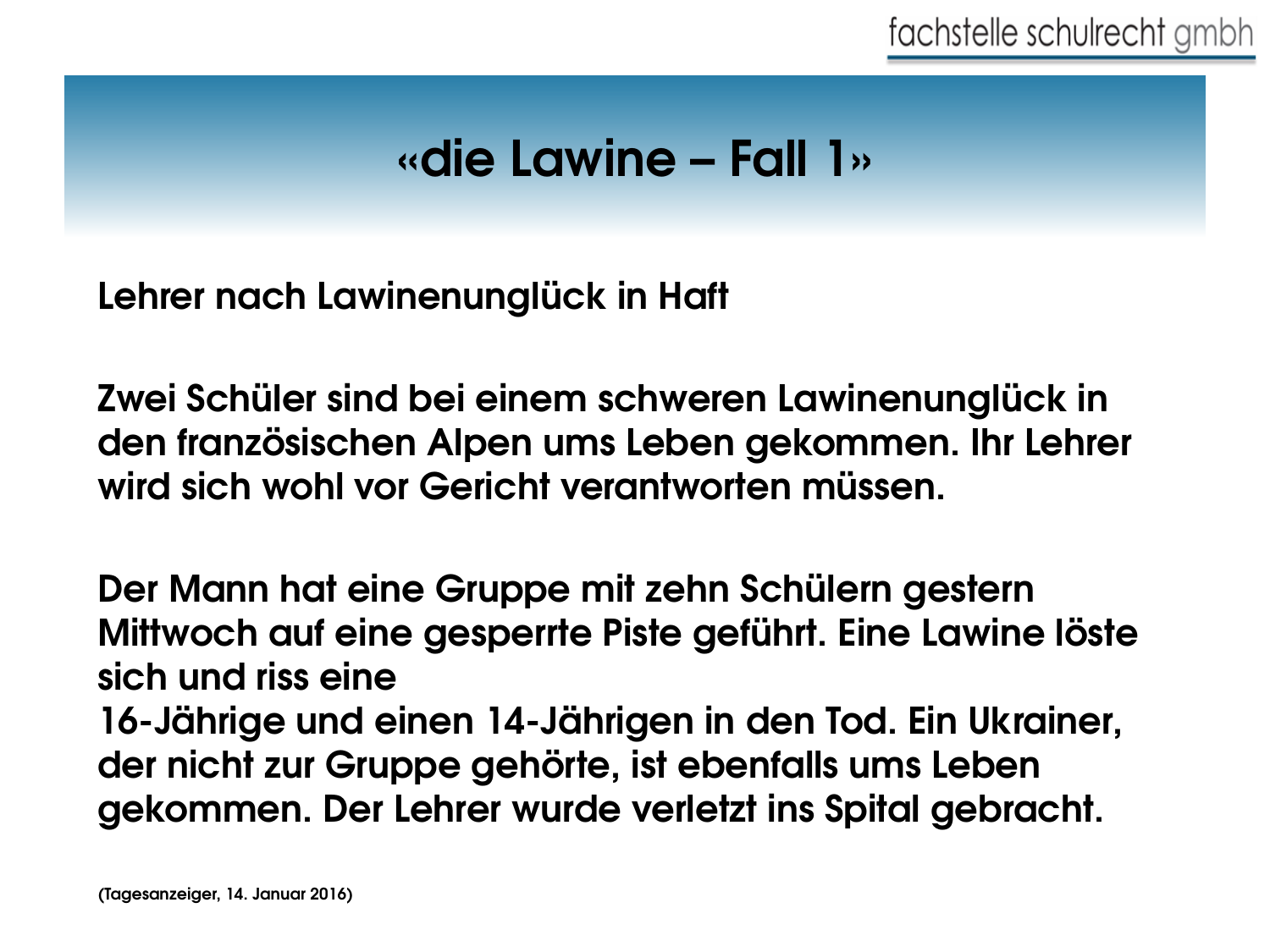

# «die Lawine – Fall 1»
Lehrer nach Lawinenunglück in Haft

Zwei Schüler sind bei einem schweren Lawinenunglück in den französischen Alpen ums Leben gekommen. Ihr Lehrer wird sich wohl vor Gericht verantworten müssen.

Der Mann hat eine Gruppe mit zehn Schülern gestern Mittwoch auf eine gesperrte Piste geführt. Eine Lawine löste sich und riss eine
16-Jährige und einen 14-Jährigen in den Tod. Ein Ukrainer, der nicht zur Gruppe gehörte, ist ebenfalls ums Leben gekommen. Der Lehrer wurde verletzt ins Spital gebracht.

(Tagesanzeiger, 14. Januar 2016)